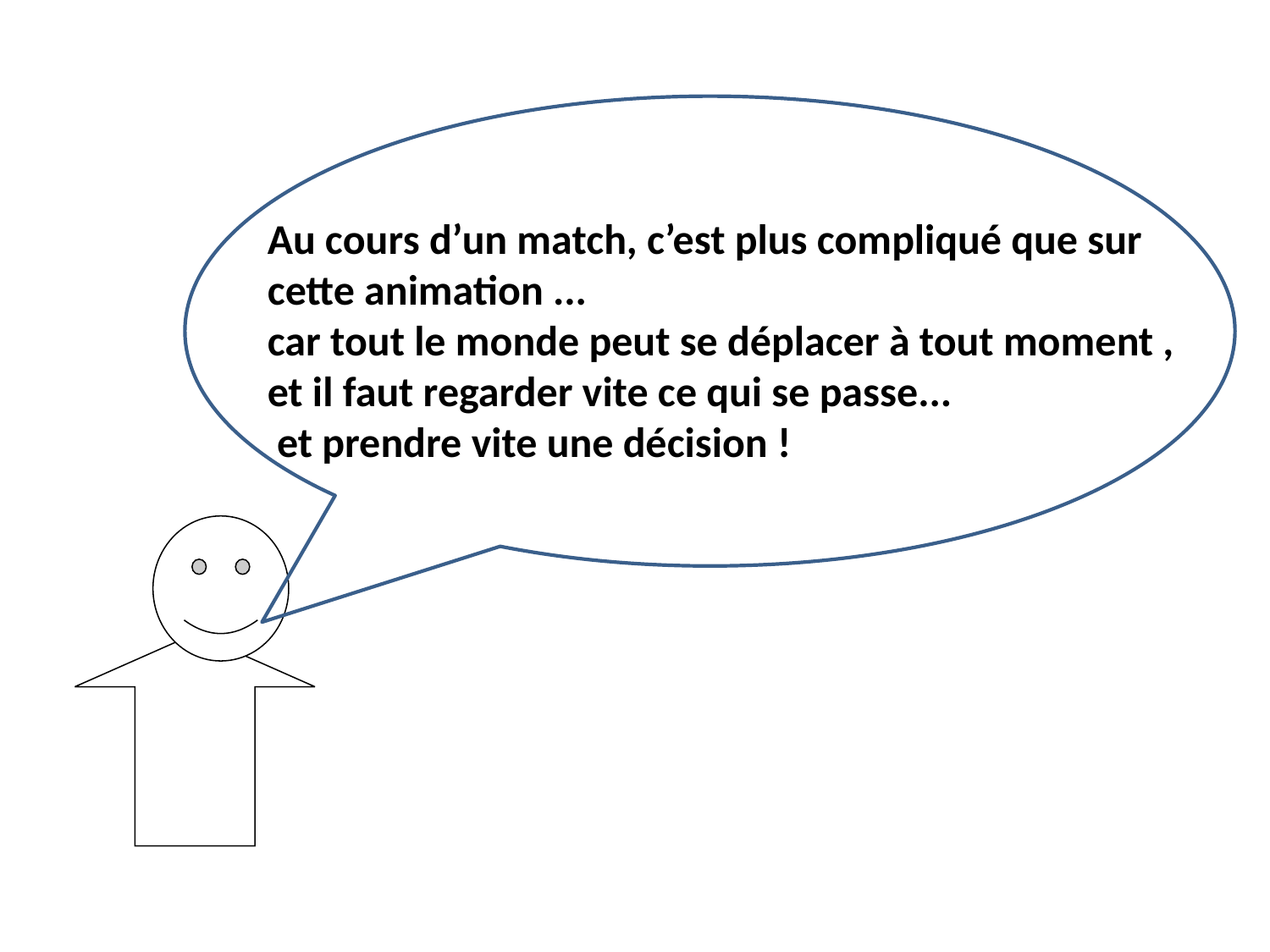

Au cours d’un match, c’est plus compliqué que sur cette animation ...
car tout le monde peut se déplacer à tout moment ,
et il faut regarder vite ce qui se passe...
 et prendre vite une décision !